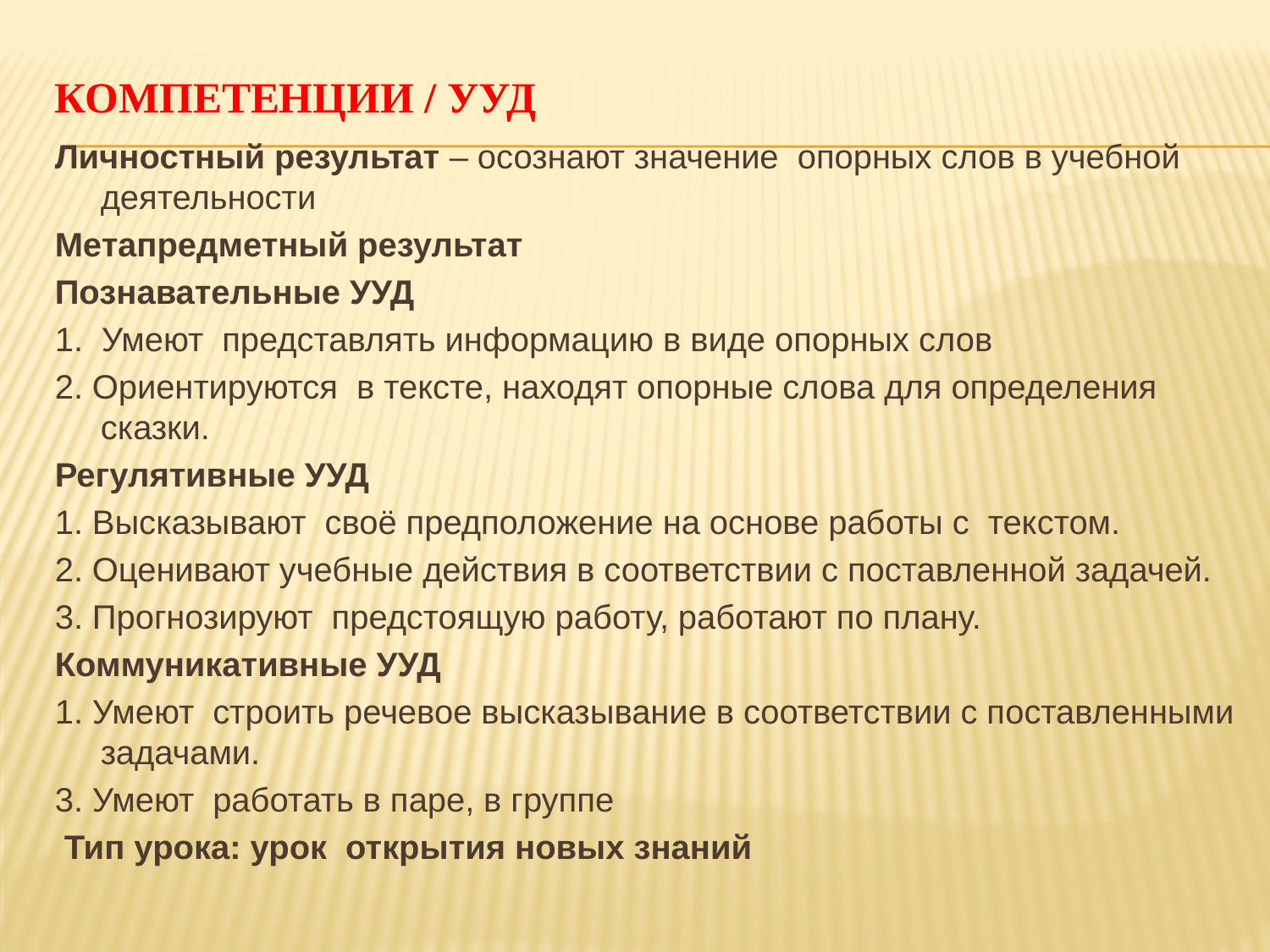

# Компетенции / УУД
Личностный результат – осознают значение  опорных слов в учебной деятельности
Метапредметный результат
Познавательные УУД
1.  Умеют  представлять информацию в виде опорных слов
2. Ориентируются  в тексте, находят опорные слова для определения сказки.
Регулятивные УУД
1. Высказывают  своё предположение на основе работы с  текстом.
2. Оценивают учебные действия в соответствии с поставленной задачей.
3. Прогнозируют  предстоящую работу, работают по плану.
Коммуникативные УУД
1. Умеют  строить речевое высказывание в соответствии с поставленными задачами.
3. Умеют  работать в паре, в группе
 Тип урока: урок  открытия новых знаний